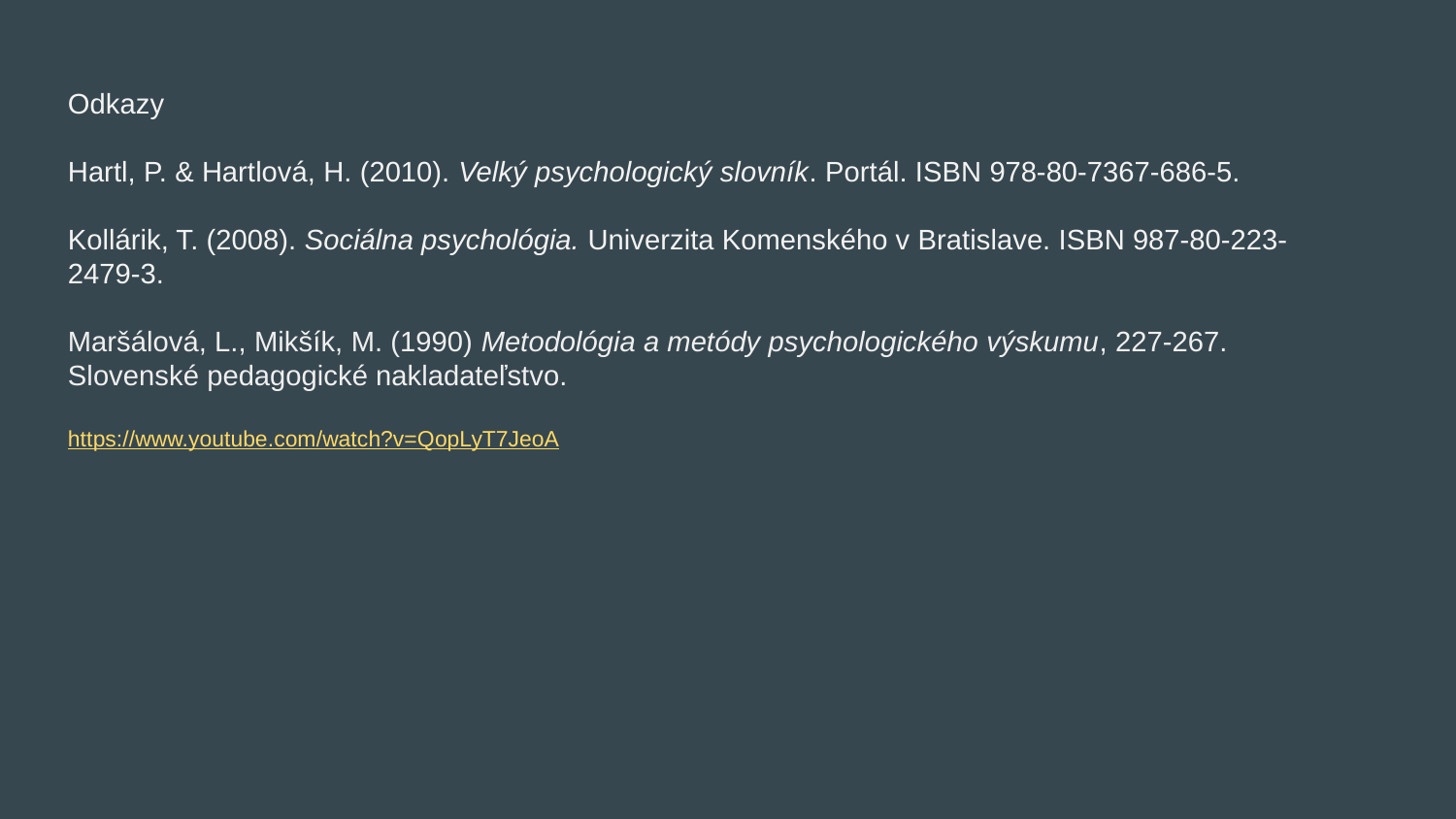

Odkazy

Hartl, P. & Hartlová, H. (2010). Velký psychologický slovník. Portál. ISBN 978-80-7367-686-5.

Kollárik, T. (2008). Sociálna psychológia. Univerzita Komenského v Bratislave. ISBN 987-80-223-2479-3.
Maršálová, L., Mikšík, M. (1990) Metodológia a metódy psychologického výskumu, 227-267. Slovenské pedagogické nakladateľstvo.

https://www.youtube.com/watch?v=QopLyT7JeoA